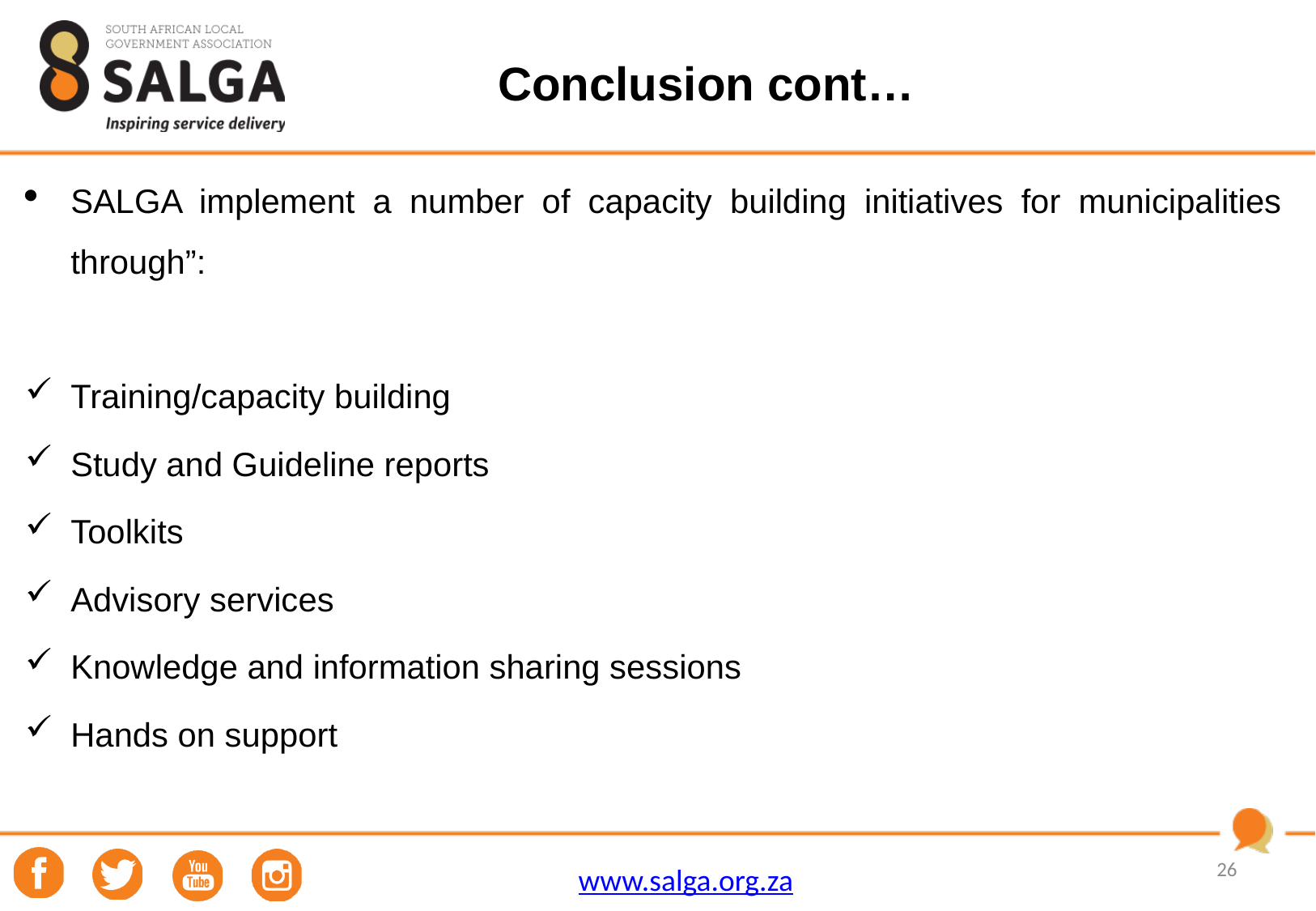

Conclusion cont…
SALGA implement a number of capacity building initiatives for municipalities through”:

Training/capacity building
Study and Guideline reports
Toolkits
Advisory services
Knowledge and information sharing sessions
Hands on support

26